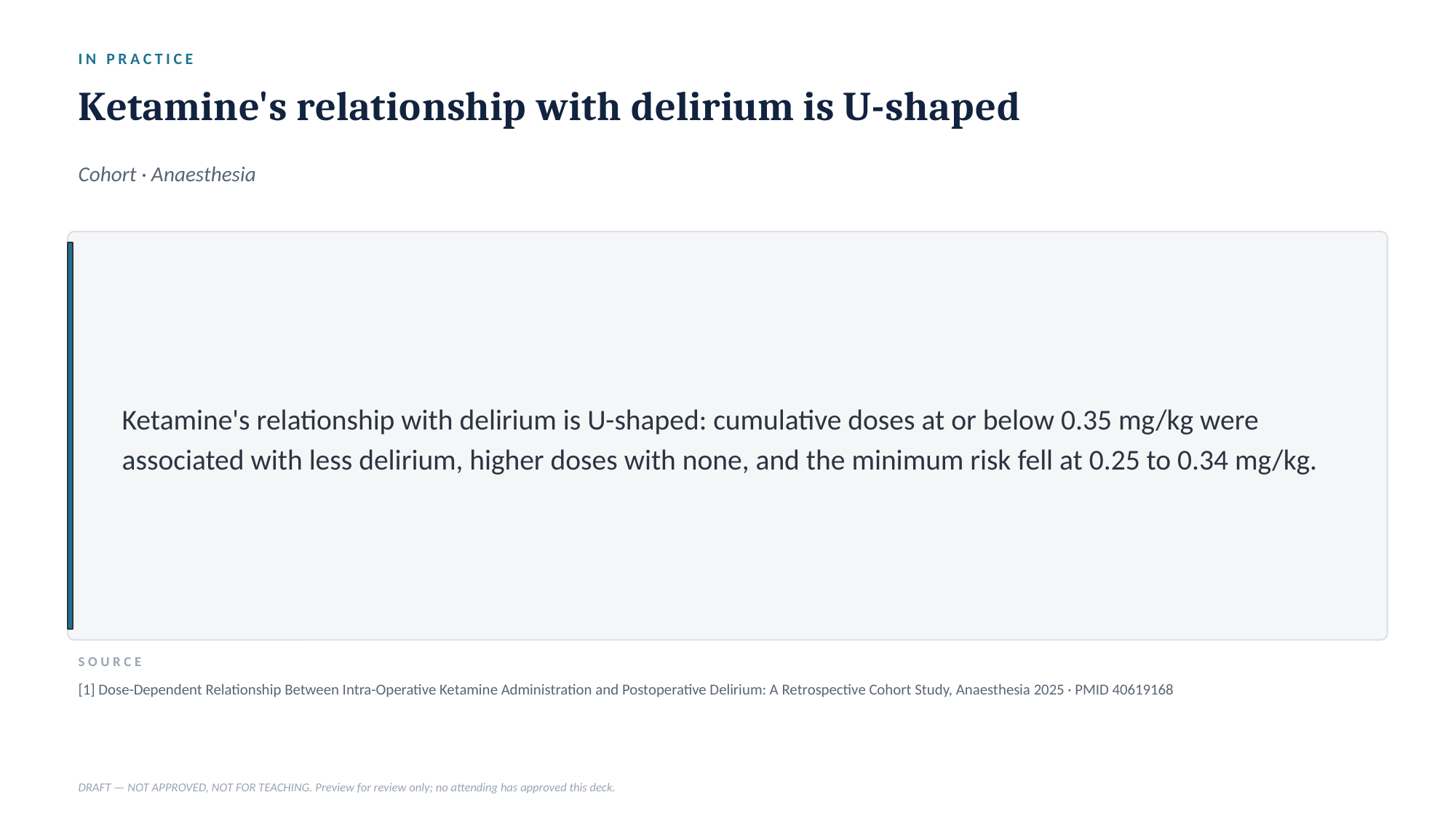

IN PRACTICE
Ketamine's relationship with delirium is U-shaped
Cohort · Anaesthesia

Ketamine's relationship with delirium is U-shaped: cumulative doses at or below 0.35 mg/kg were associated with less delirium, higher doses with none, and the minimum risk fell at 0.25 to 0.34 mg/kg.
SOURCE
[1] Dose-Dependent Relationship Between Intra-Operative Ketamine Administration and Postoperative Delirium: A Retrospective Cohort Study, Anaesthesia 2025 · PMID 40619168
DRAFT — NOT APPROVED, NOT FOR TEACHING. Preview for review only; no attending has approved this deck.